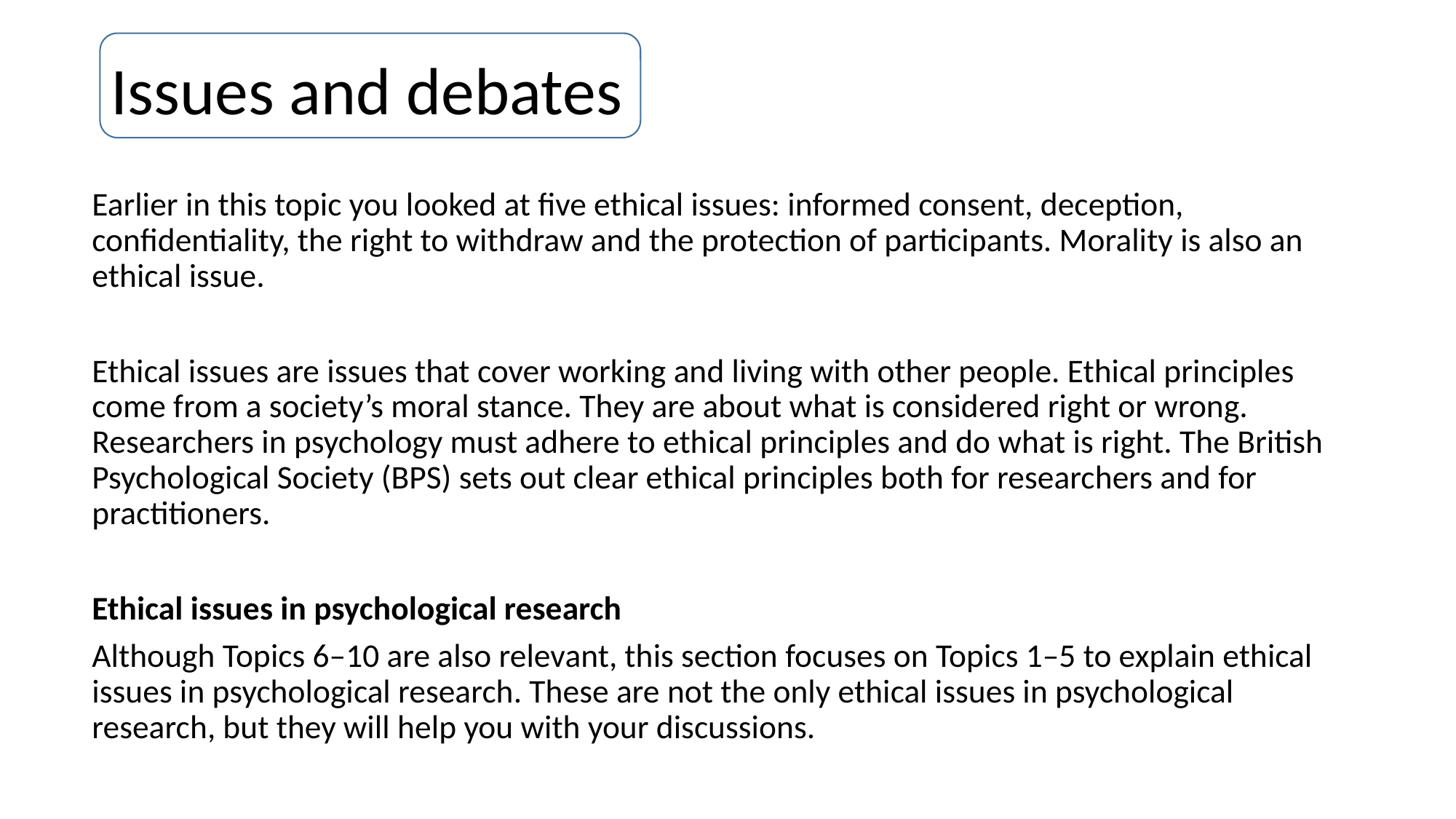

# Issues and debates
Earlier in this topic you looked at five ethical issues: informed consent, deception, confidentiality, the right to withdraw and the protection of participants. Morality is also an ethical issue.

Ethical issues are issues that cover working and living with other people. Ethical principles come from a society’s moral stance. They are about what is considered right or wrong. Researchers in psychology must adhere to ethical principles and do what is right. The British Psychological Society (BPS) sets out clear ethical principles both for researchers and for practitioners.

Ethical issues in psychological research
Although Topics 6–10 are also relevant, this section focuses on Topics 1–5 to explain ethical issues in psychological research. These are not the only ethical issues in psychological research, but they will help you with your discussions.